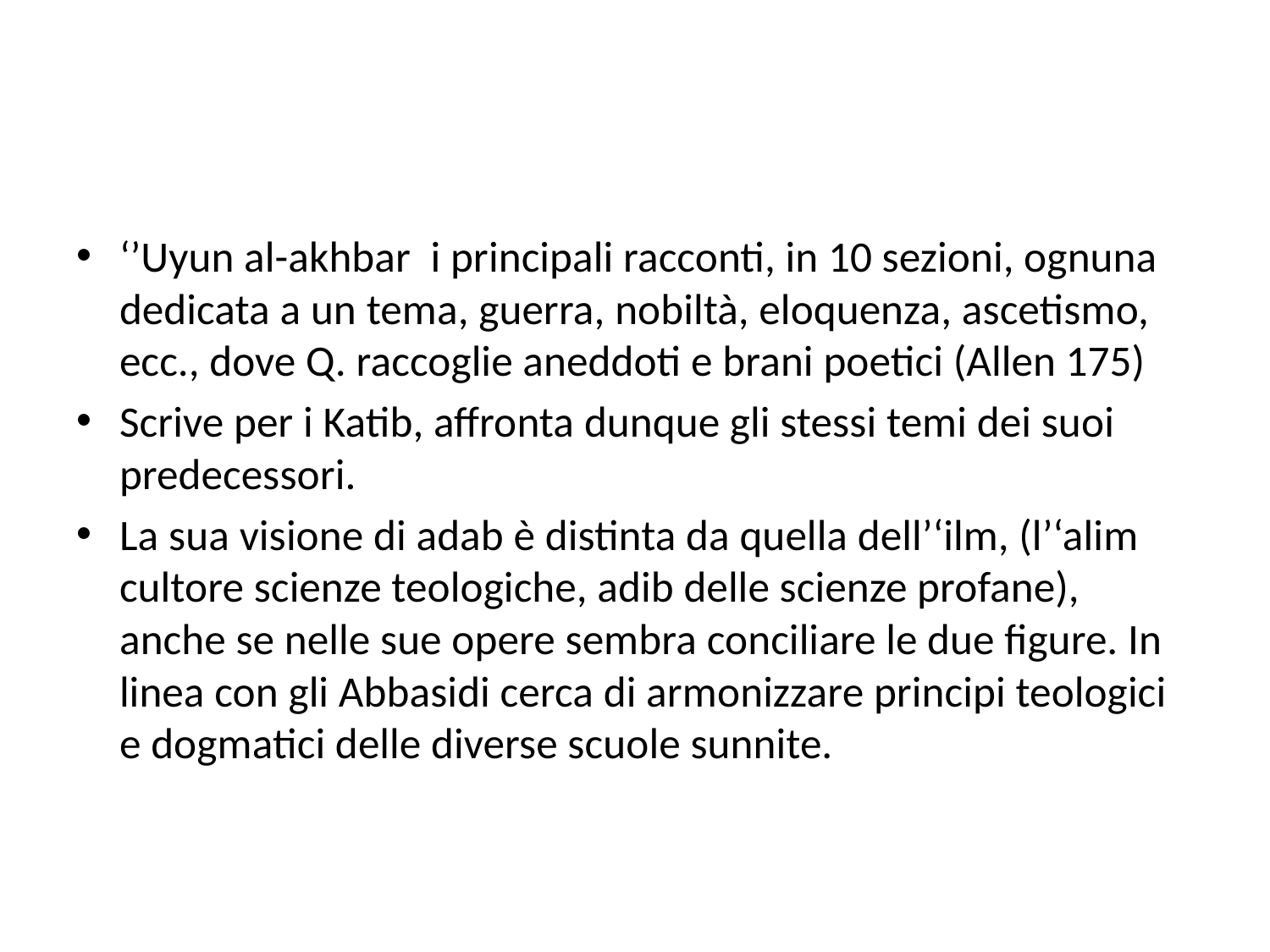

#
‘’Uyun al-akhbar  i principali racconti, in 10 sezioni, ognuna dedicata a un tema, guerra, nobiltà, eloquenza, ascetismo, ecc., dove Q. raccoglie aneddoti e brani poetici (Allen 175)
Scrive per i Katib, affronta dunque gli stessi temi dei suoi predecessori.
La sua visione di adab è distinta da quella dell’‘ilm, (l’‘alim cultore scienze teologiche, adib delle scienze profane), anche se nelle sue opere sembra conciliare le due figure. In linea con gli Abbasidi cerca di armonizzare principi teologici e dogmatici delle diverse scuole sunnite.